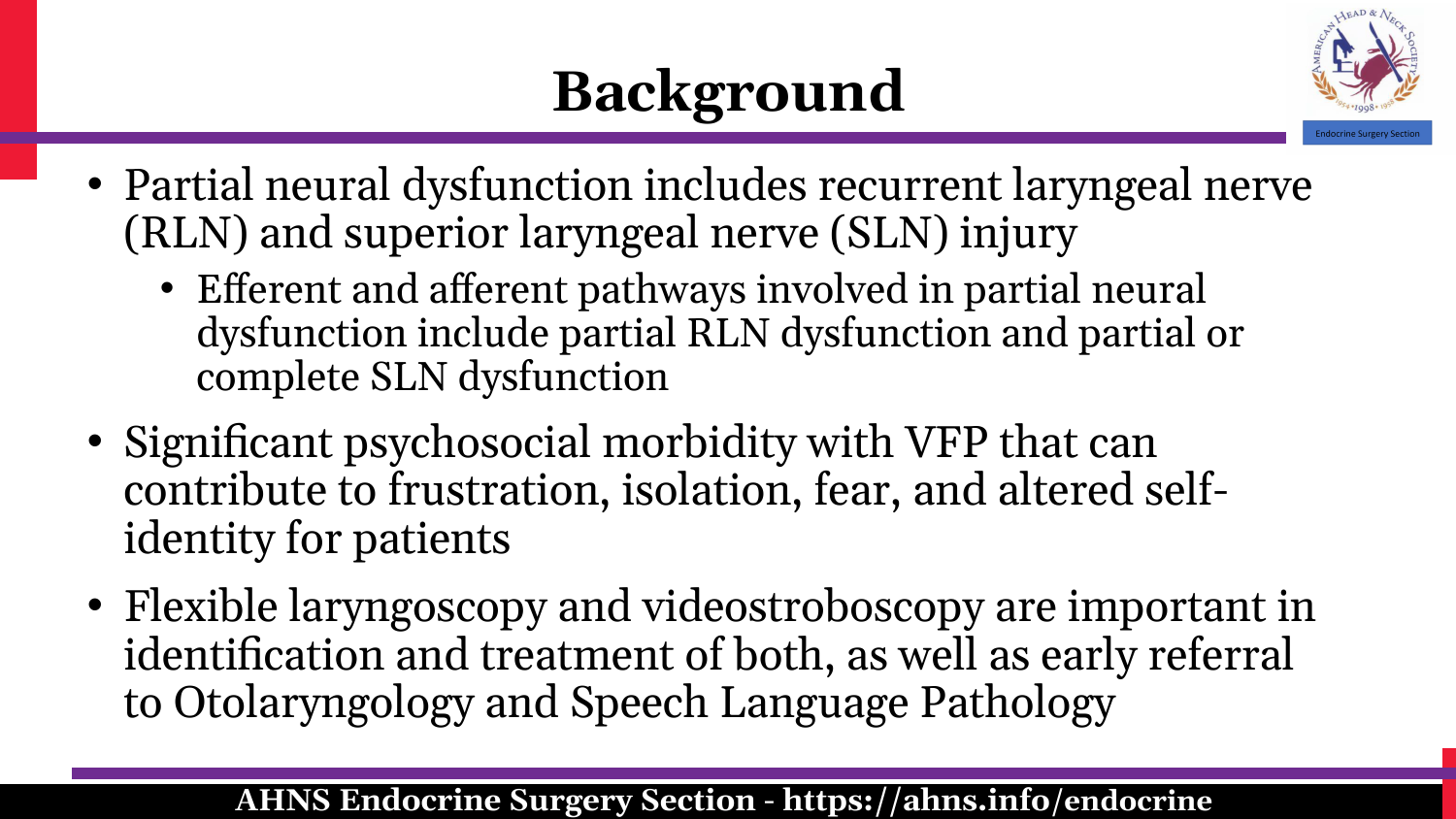

Background
Partial neural dysfunction includes recurrent laryngeal nerve (RLN) and superior laryngeal nerve (SLN) injury
Efferent and afferent pathways involved in partial neural dysfunction include partial RLN dysfunction and partial or complete SLN dysfunction
Significant psychosocial morbidity with VFP that can contribute to frustration, isolation, fear, and altered self-identity for patients
Flexible laryngoscopy and videostroboscopy are important in identification and treatment of both, as well as early referral to Otolaryngology and Speech Language Pathology